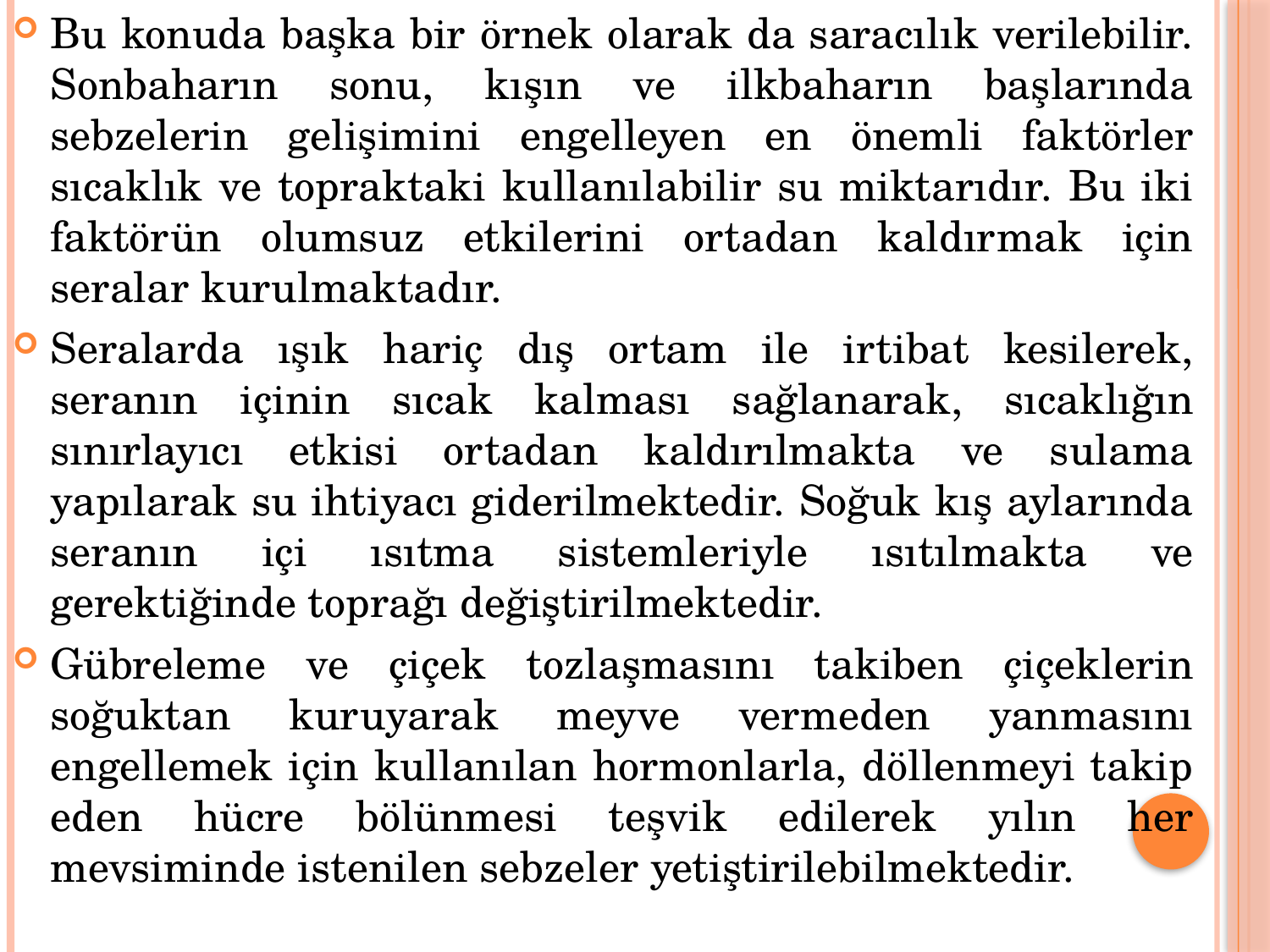

Bu konuda başka bir örnek olarak da saracılık verilebilir. Sonbaharın sonu, kışın ve ilkbaharın başlarında sebzelerin gelişimini engelleyen en önemli faktörler sıcaklık ve topraktaki kullanılabilir su miktarıdır. Bu iki faktörün olumsuz etkilerini ortadan kaldırmak için seralar kurulmaktadır.
Seralarda ışık hariç dış ortam ile irtibat kesilerek, seranın içinin sıcak kalması sağlanarak, sıcaklığın sınırlayıcı etkisi ortadan kaldırılmakta ve sulama yapılarak su ihtiyacı giderilmektedir. Soğuk kış aylarında seranın içi ısıtma sistemleriyle ısıtılmakta ve gerektiğinde toprağı değiştirilmektedir.
Gübreleme ve çiçek tozlaşmasını takiben çiçeklerin soğuktan kuruyarak meyve vermeden yanmasını engellemek için kullanılan hormonlarla, döllenmeyi takip eden hücre bölünmesi teşvik edilerek yılın her mevsiminde istenilen sebzeler yetiştirilebilmektedir.